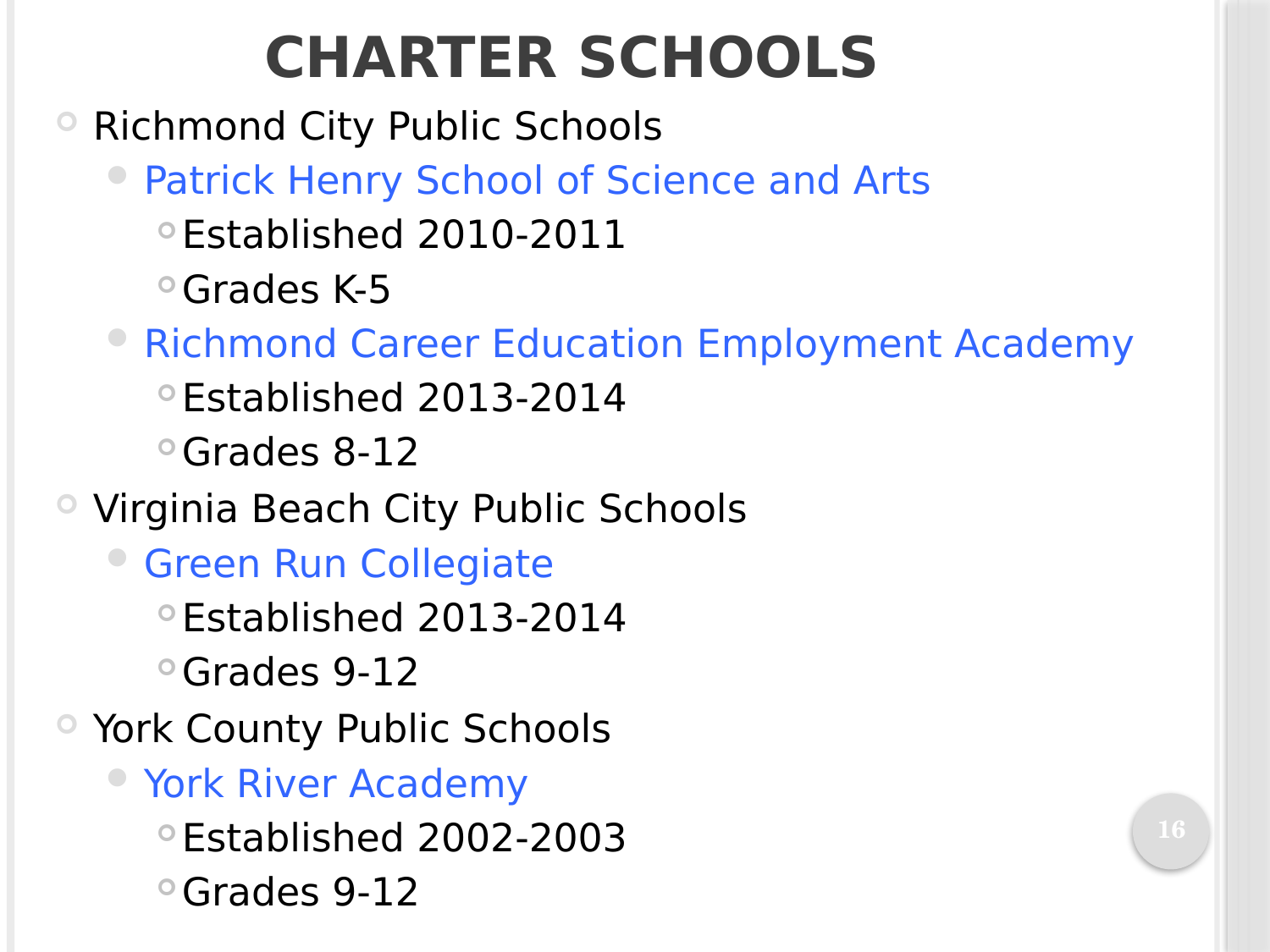

# Charter Schools
Richmond City Public Schools
Patrick Henry School of Science and Arts
Established 2010-2011
Grades K-5
Richmond Career Education Employment Academy
Established 2013-2014
Grades 8-12
Virginia Beach City Public Schools
Green Run Collegiate
Established 2013-2014
Grades 9-12
York County Public Schools
York River Academy
Established 2002-2003
Grades 9-12

16